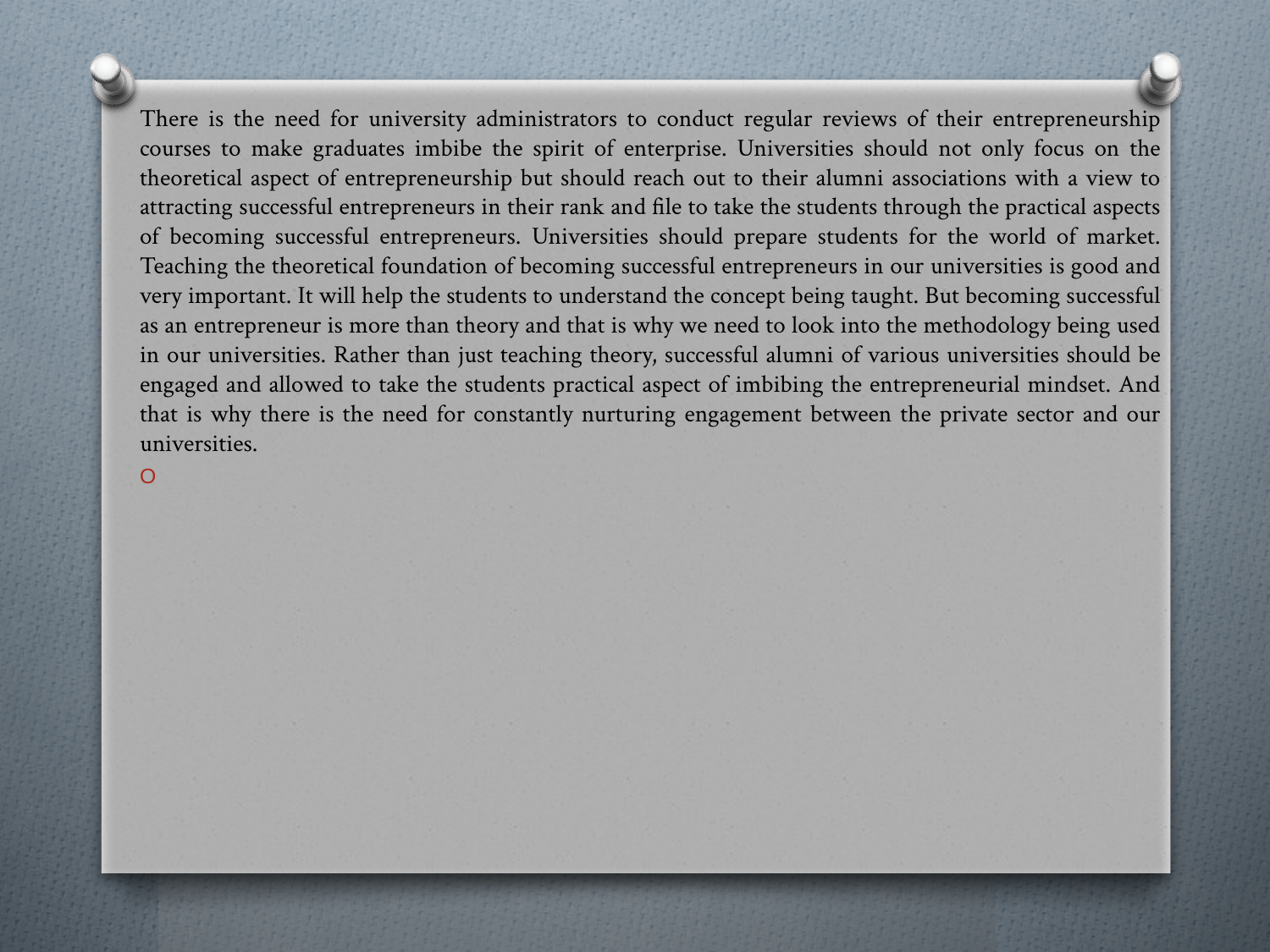

There is the need for university administrators to conduct regular reviews of their entrepreneurship courses to make graduates imbibe the spirit of enterprise. Universities should not only focus on the theoretical aspect of entrepreneurship but should reach out to their alumni associations with a view to attracting successful entrepreneurs in their rank and file to take the students through the practical aspects of becoming successful entrepreneurs. Universities should prepare students for the world of market. Teaching the theoretical foundation of becoming successful entrepreneurs in our universities is good and very important. It will help the students to understand the concept being taught. But becoming successful as an entrepreneur is more than theory and that is why we need to look into the methodology being used in our universities. Rather than just teaching theory, successful alumni of various universities should be engaged and allowed to take the students practical aspect of imbibing the entrepreneurial mindset. And that is why there is the need for constantly nurturing engagement between the private sector and our universities.